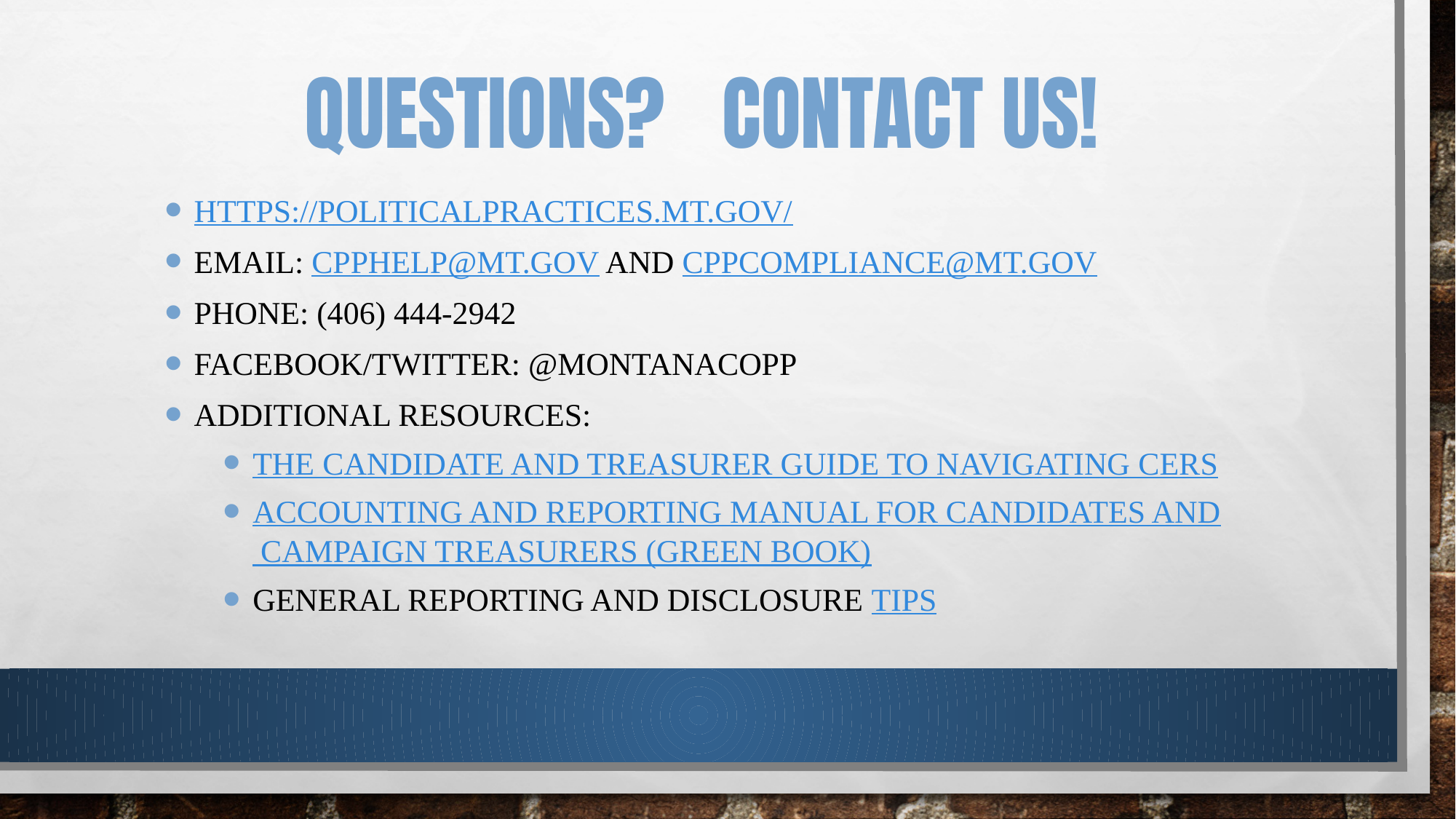

# Questions?   Contact us!
https://politicalpractices.mt.gov/
Email: cpphelp@mt.gov and cppcompliance@mt.gov
Phone: (406) 444-2942
Facebook/Twitter: @MontanaCOPP
Additional resources:
the candidate and treasurer guide to navigating cers
Accounting and reporting manual for candidates and campaign treasurers (green book)
General reporting and disclosure tips